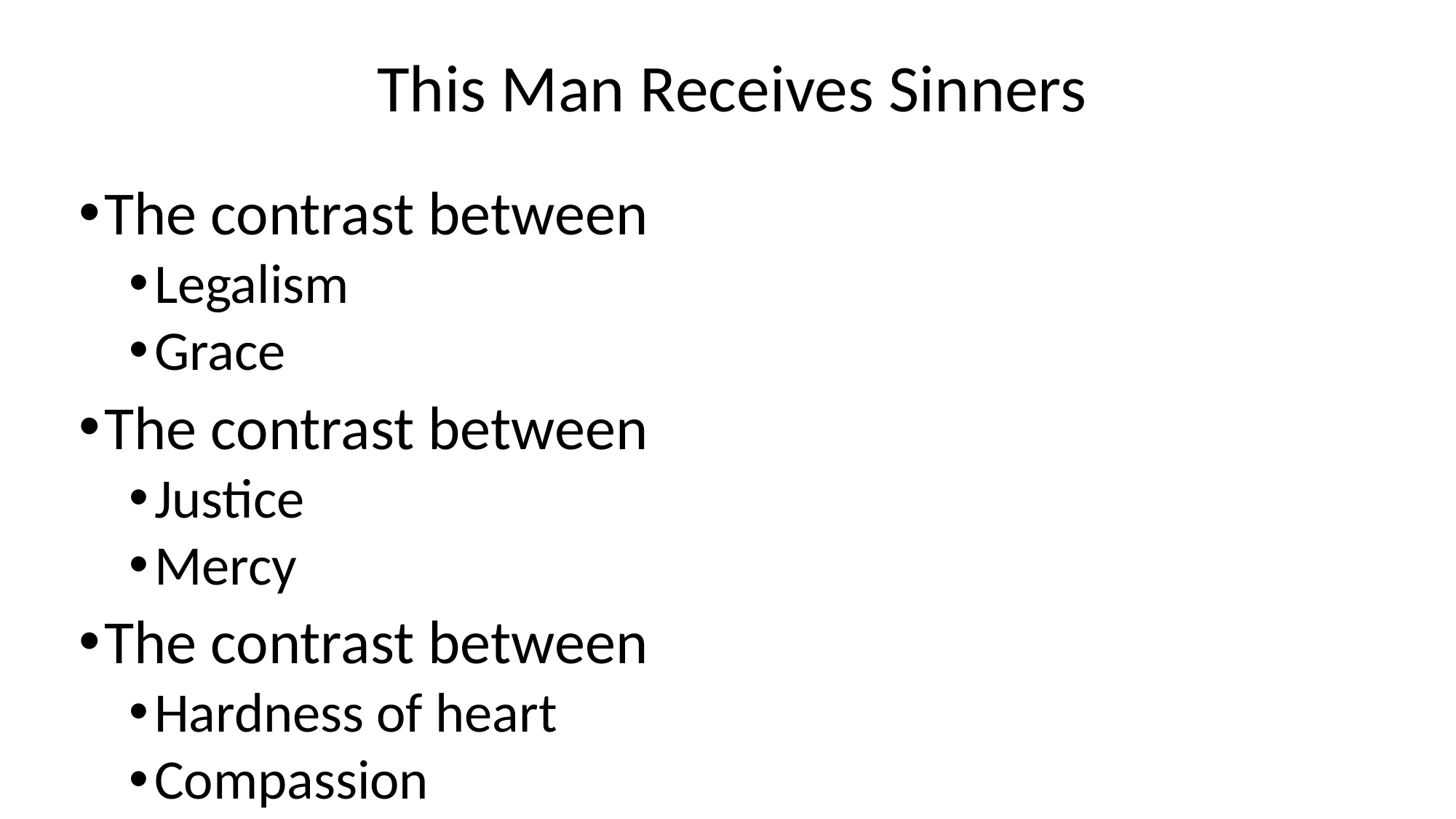

# This Man Receives Sinners
The contrast between
Legalism
Grace
The contrast between
Justice
Mercy
The contrast between
Hardness of heart
Compassion